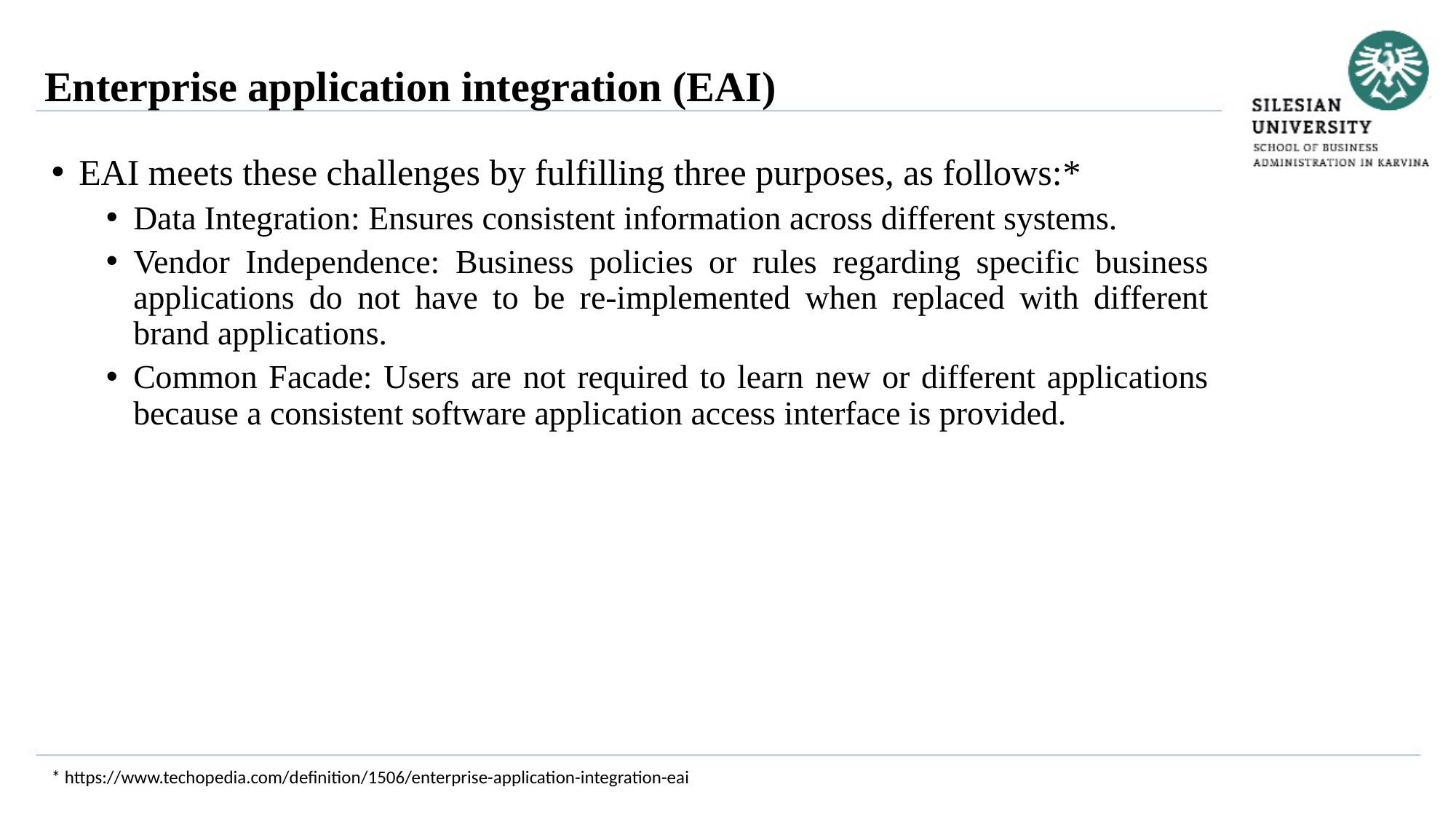

Enterprise application integration (EAI)

EAI meets these challenges by fulfilling three purposes, as follows:*
Data Integration: Ensures consistent information across different systems.
Vendor Independence: Business policies or rules regarding specific business applications do not have to be re-implemented when replaced with different brand applications.
Common Facade: Users are not required to learn new or different applications because a consistent software application access interface is provided.

* https://www.techopedia.com/definition/1506/enterprise-application-integration-eai